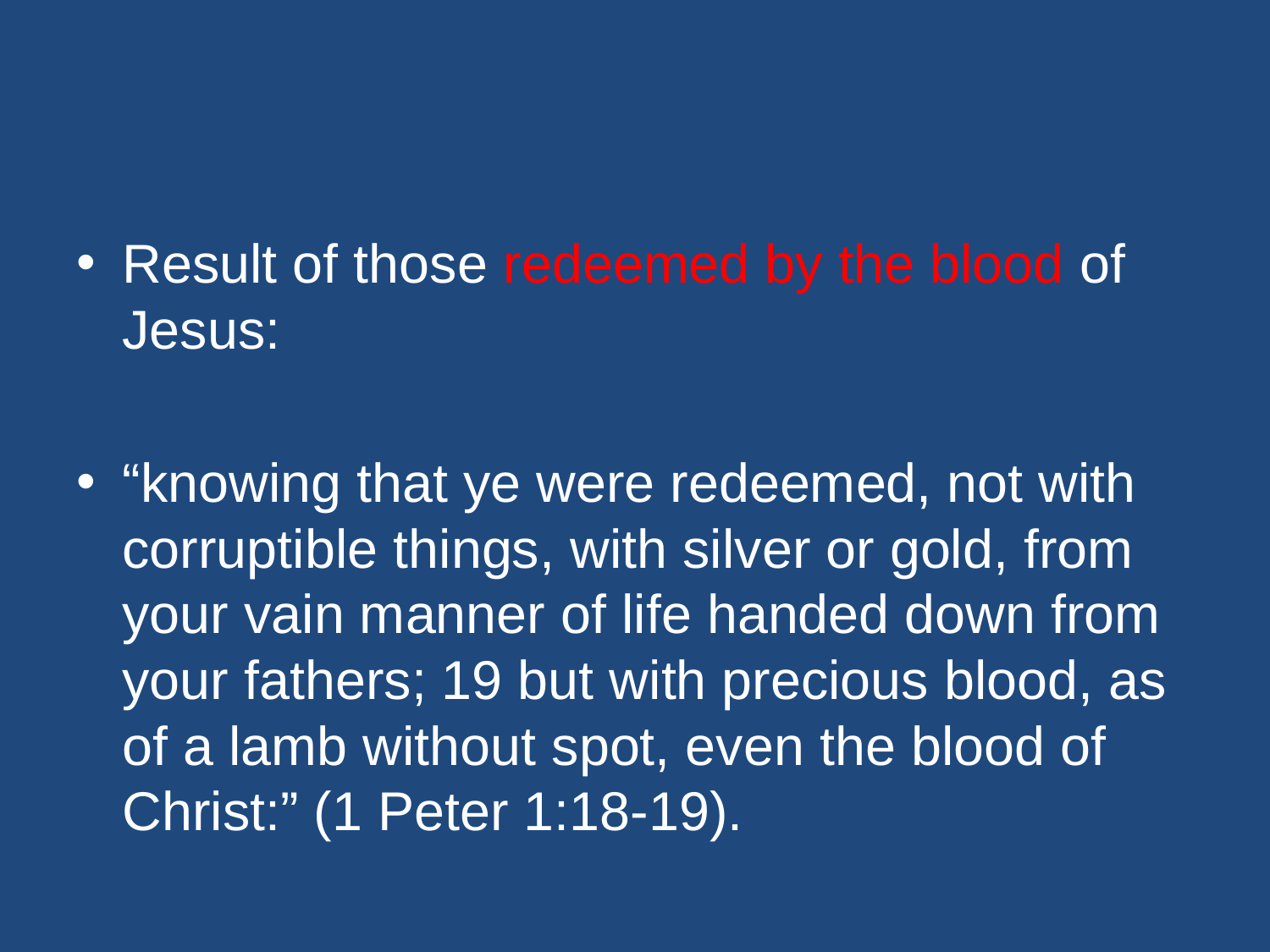

#
Result of those redeemed by the blood of Jesus:

“knowing that ye were redeemed, not with corruptible things, with silver or gold, from your vain manner of life handed down from your fathers; 19 but with precious blood, as of a lamb without spot, even the blood of Christ:” (1 Peter 1:18-19).